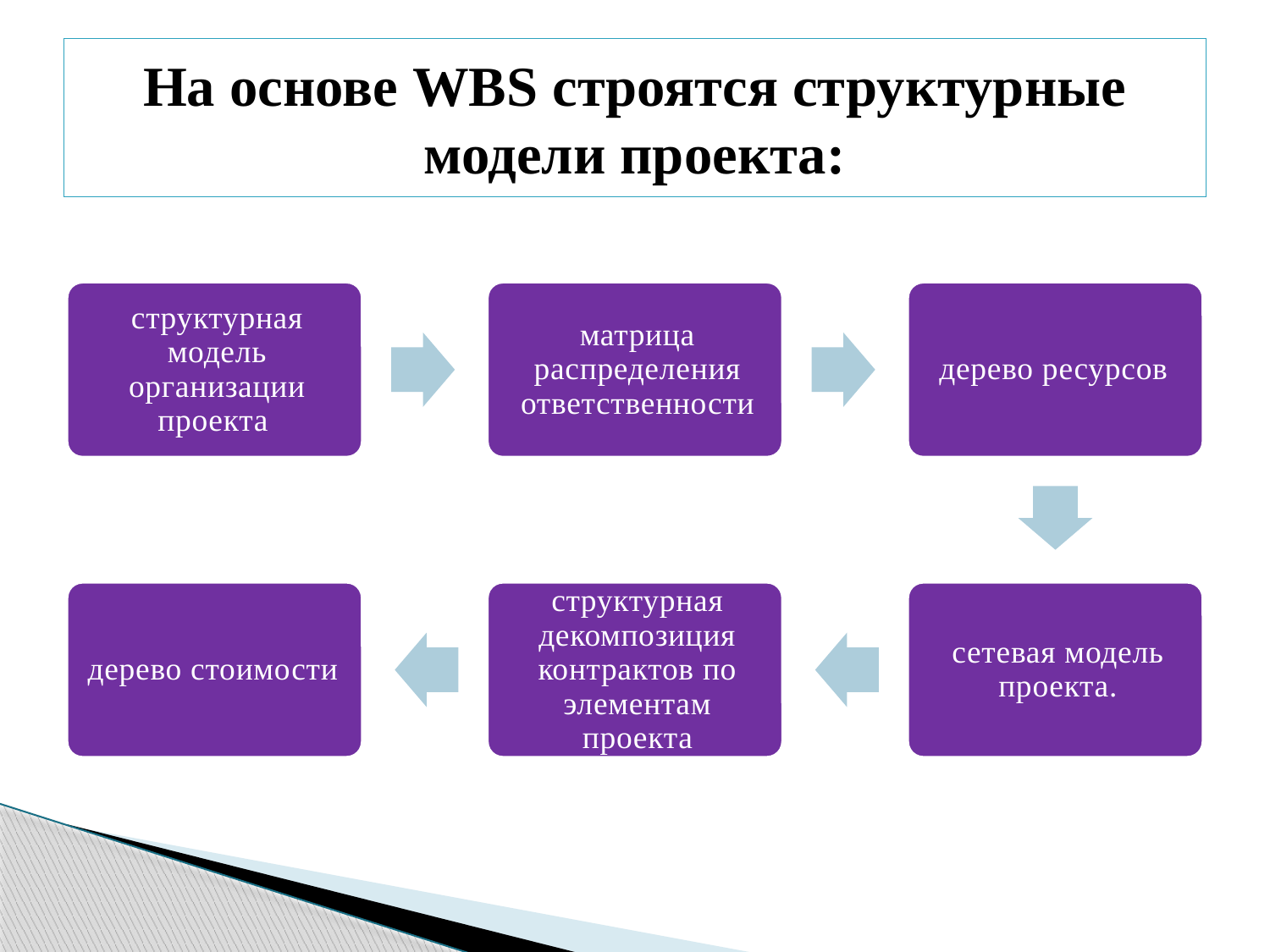

# На основе WBS строятся структурные модели проекта:
структурная модель организации проекта

матрица распределения ответственности

дерево ресурсов

сетевая модель проекта.

структурная декомпозиция контрактов по элементам проекта

дерево стоимости